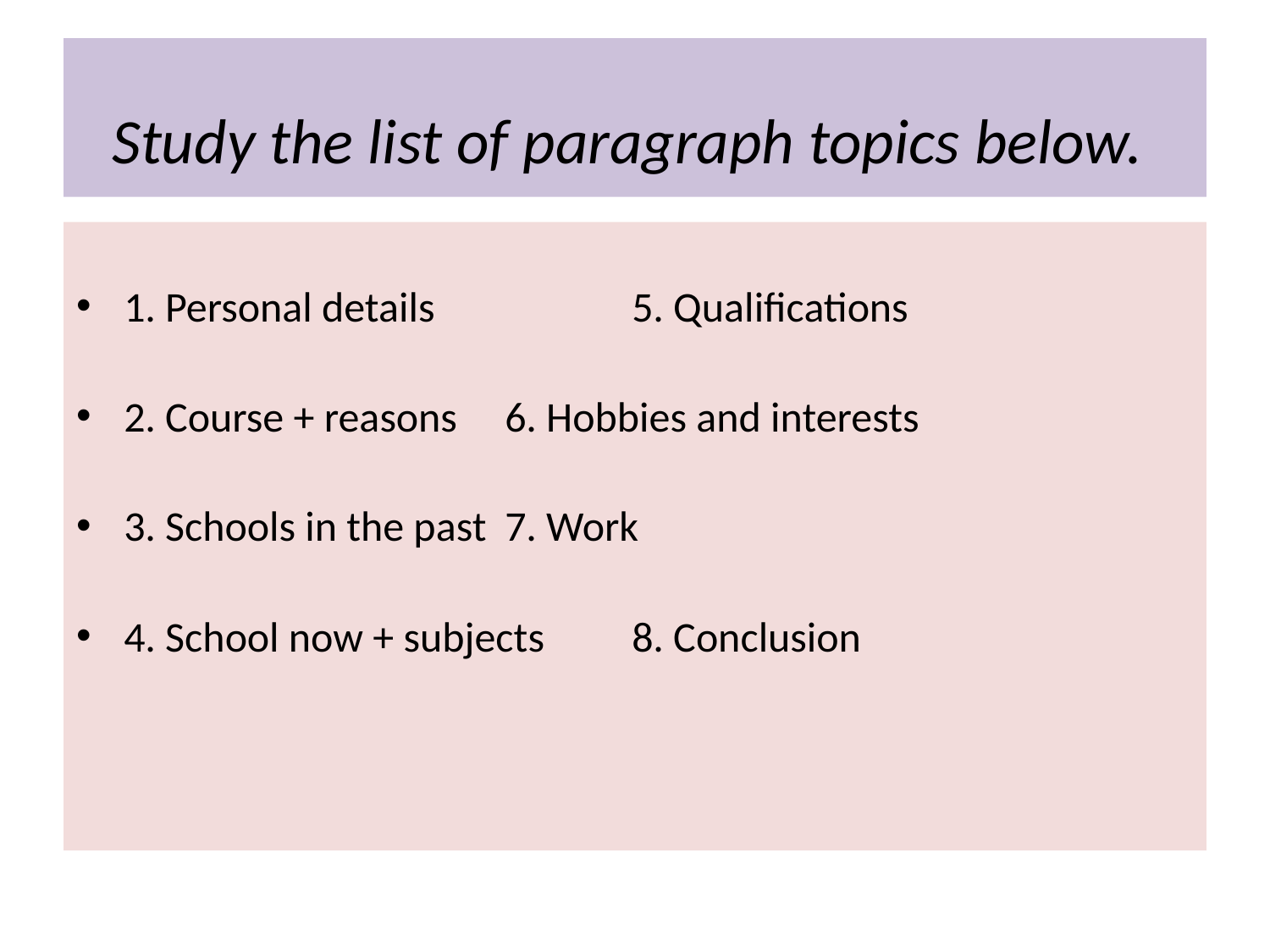

# Study the list of paragraph topics below.
1. Personal details		5. Qualifications
2. Course + reasons	6. Hobbies and interests
3. Schools in the past	7. Work
4. School now + subjects	8. Conclusion